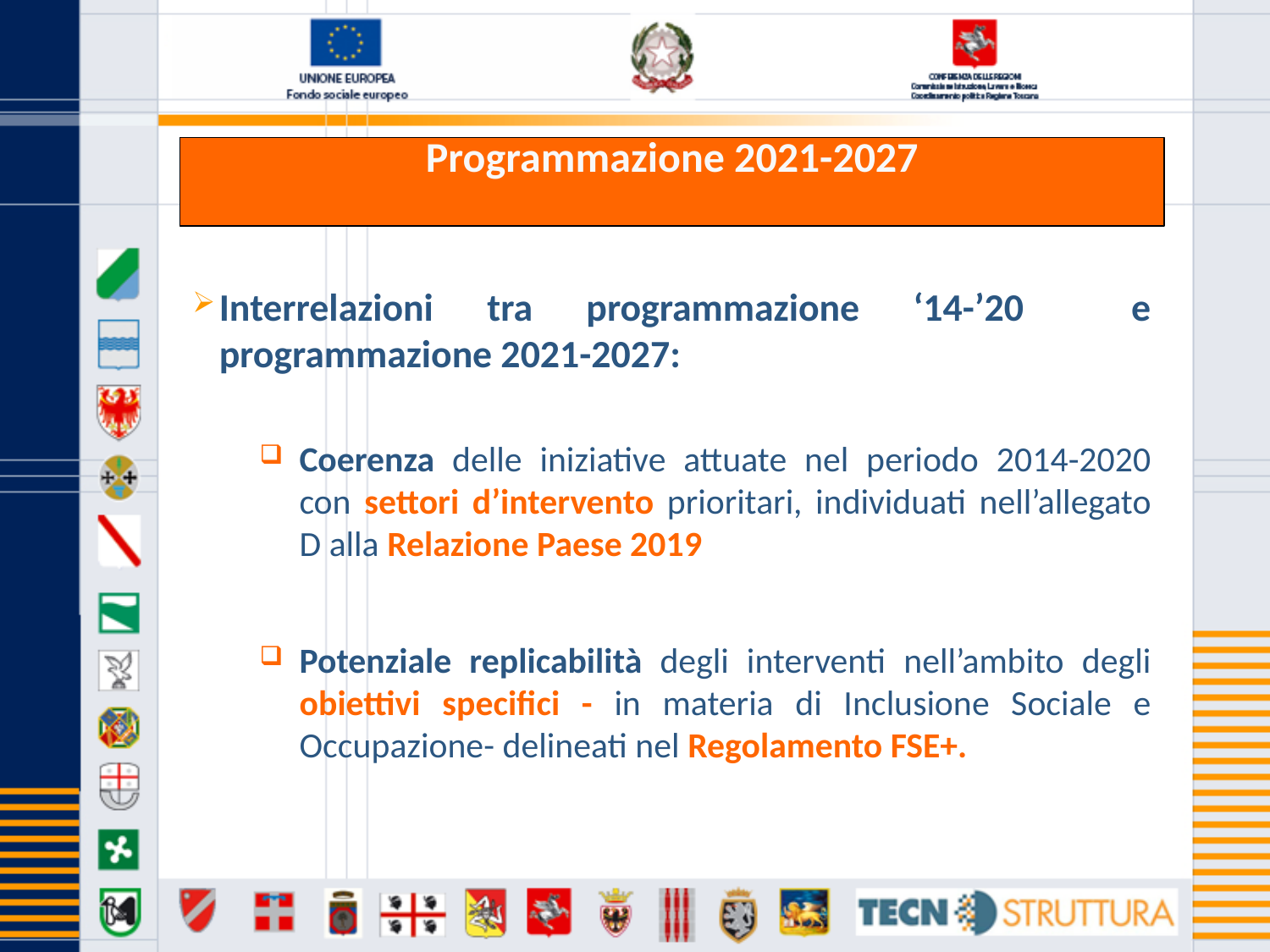

# Programmazione 2021-2027
Interrelazioni tra programmazione ‘14-’20  e programmazione 2021-2027:

Coerenza delle iniziative attuate nel periodo 2014-2020 con settori d’intervento prioritari, individuati nell’allegato D alla Relazione Paese 2019

Potenziale replicabilità degli interventi nell’ambito degli obiettivi specifici - in materia di Inclusione Sociale e Occupazione- delineati nel Regolamento FSE+.